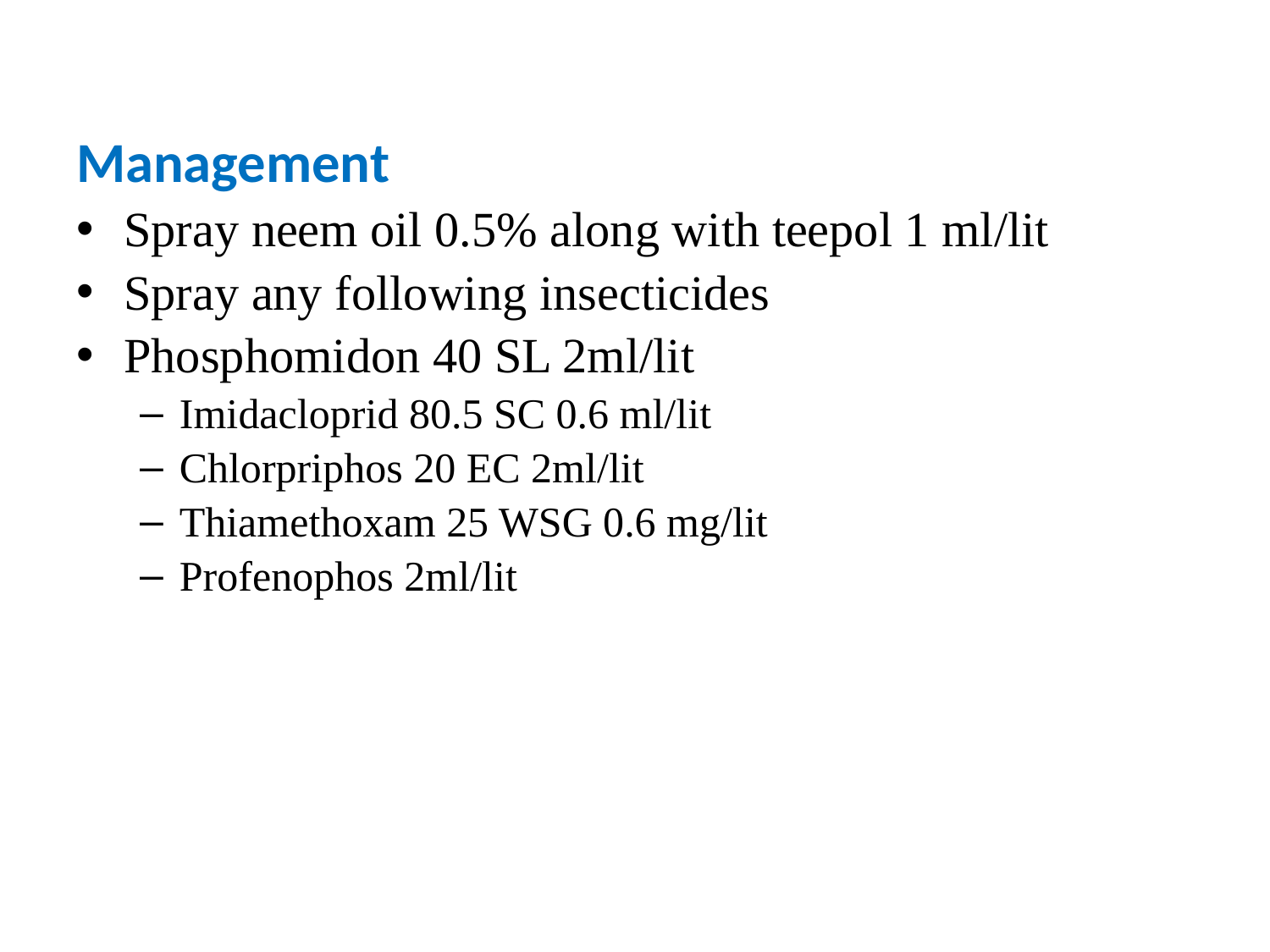

Management
Spray neem oil 0.5% along with teepol 1 ml/lit
Spray any following insecticides
Phosphomidon 40 SL 2ml/lit
Imidacloprid 80.5 SC 0.6 ml/lit
Chlorpriphos 20 EC 2ml/lit
Thiamethoxam 25 WSG 0.6 mg/lit
Profenophos 2ml/lit